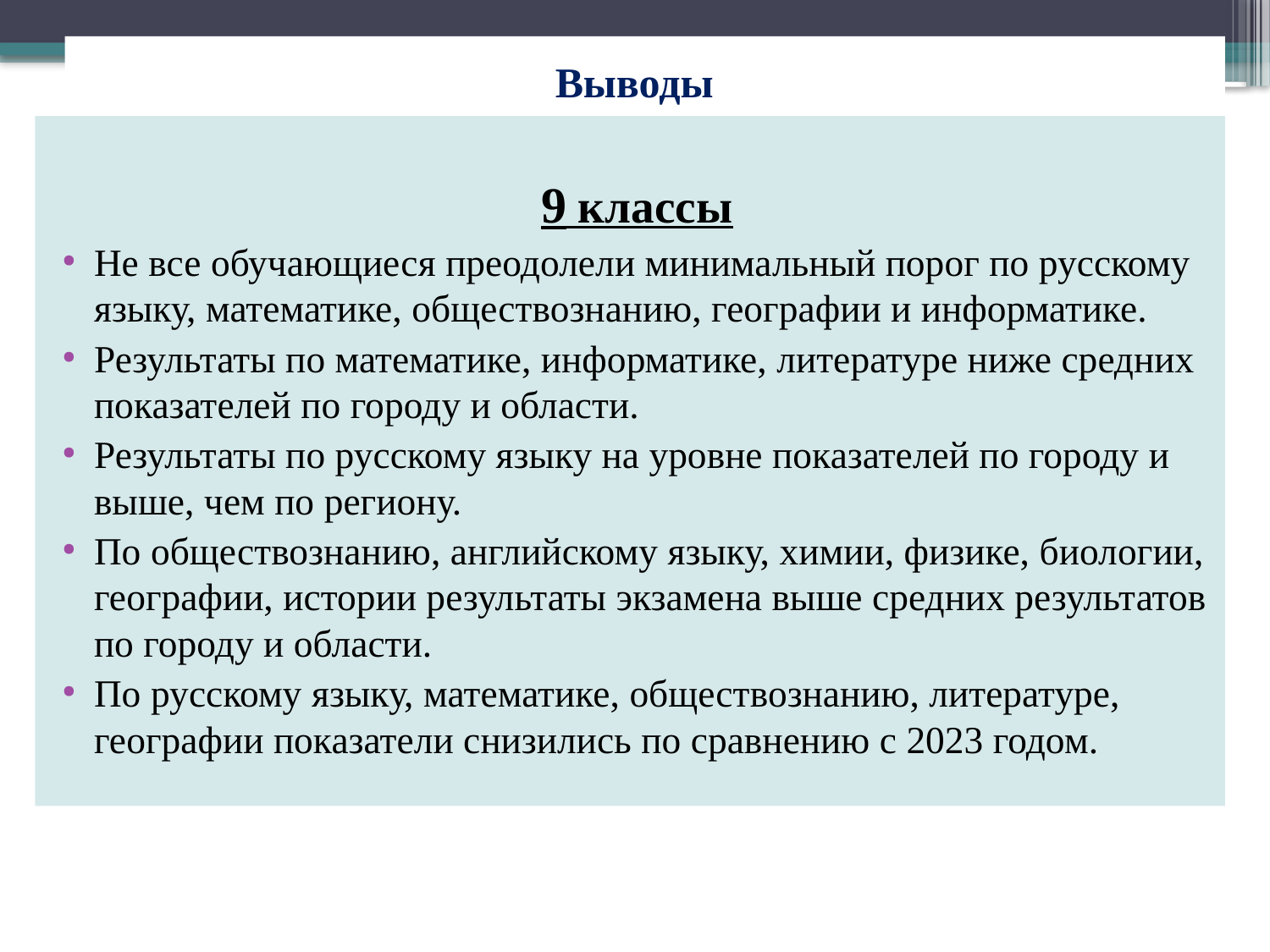

# Выводы

9 классы
Не все обучающиеся преодолели минимальный порог по русскому языку, математике, обществознанию, географии и информатике.
Результаты по математике, информатике, литературе ниже средних показателей по городу и области.
Результаты по русскому языку на уровне показателей по городу и выше, чем по региону.
По обществознанию, английскому языку, химии, физике, биологии, географии, истории результаты экзамена выше средних результатов по городу и области.
По русскому языку, математике, обществознанию, литературе, географии показатели снизились по сравнению с 2023 годом.